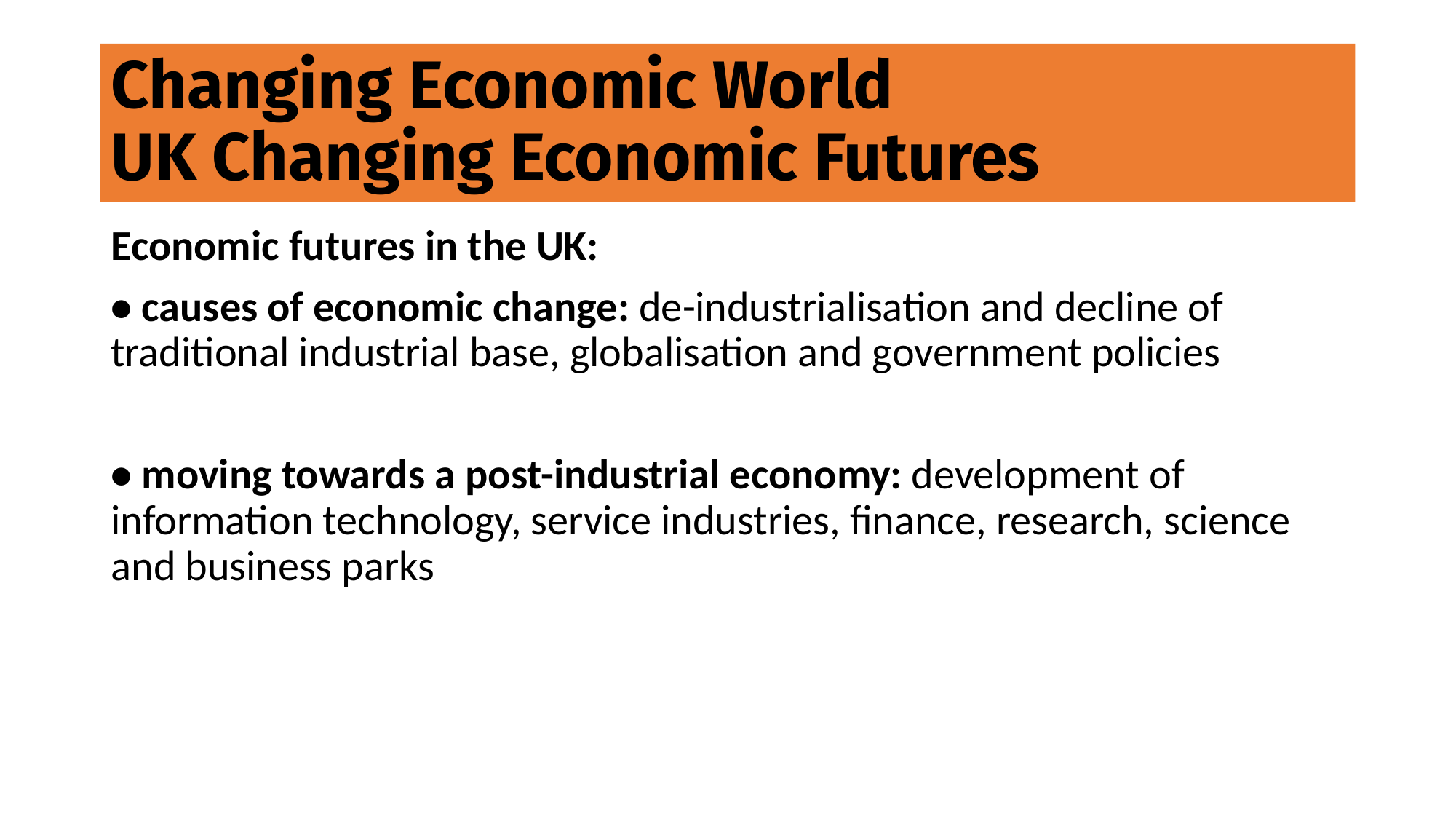

# Changing Economic World UK Changing Economic Futures
Economic futures in the UK:
• causes of economic change: de-industrialisation and decline of traditional industrial base, globalisation and government policies

• moving towards a post-industrial economy: development of information technology, service industries, finance, research, science and business parks